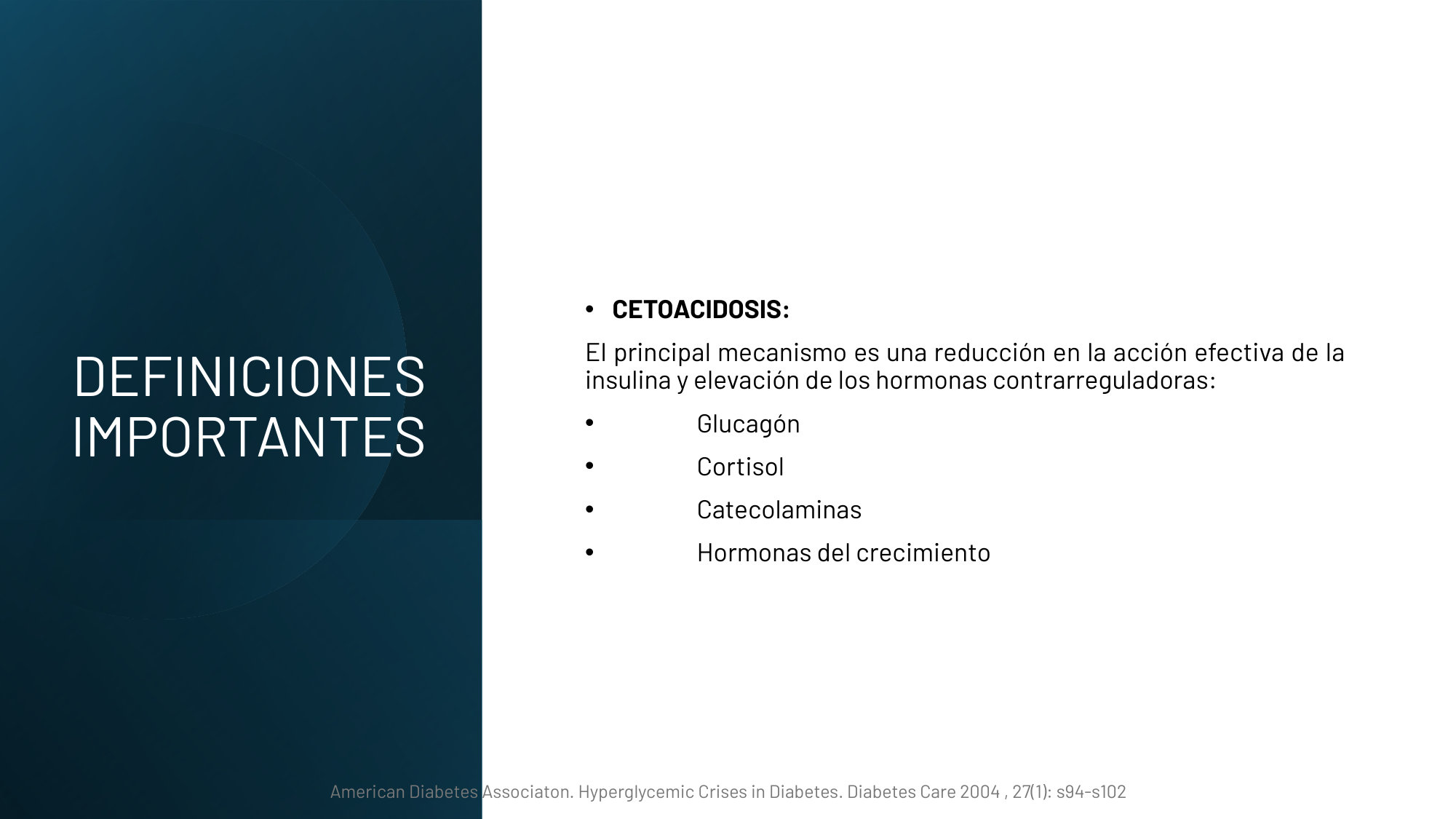

# DEFINICIONES IMPORTANTES

CETOACIDOSIS:
El principal mecanismo es una reducción en la acción efectiva de la insulina y elevación de los hormonas contrarreguladoras:
   Glucagón
   Cortisol
   Catecolaminas
   Hormonas del crecimiento

American Diabetes Associaton. Hyperglycemic Crises in Diabetes. Diabetes Care 2004 , 27(1): s94-s102